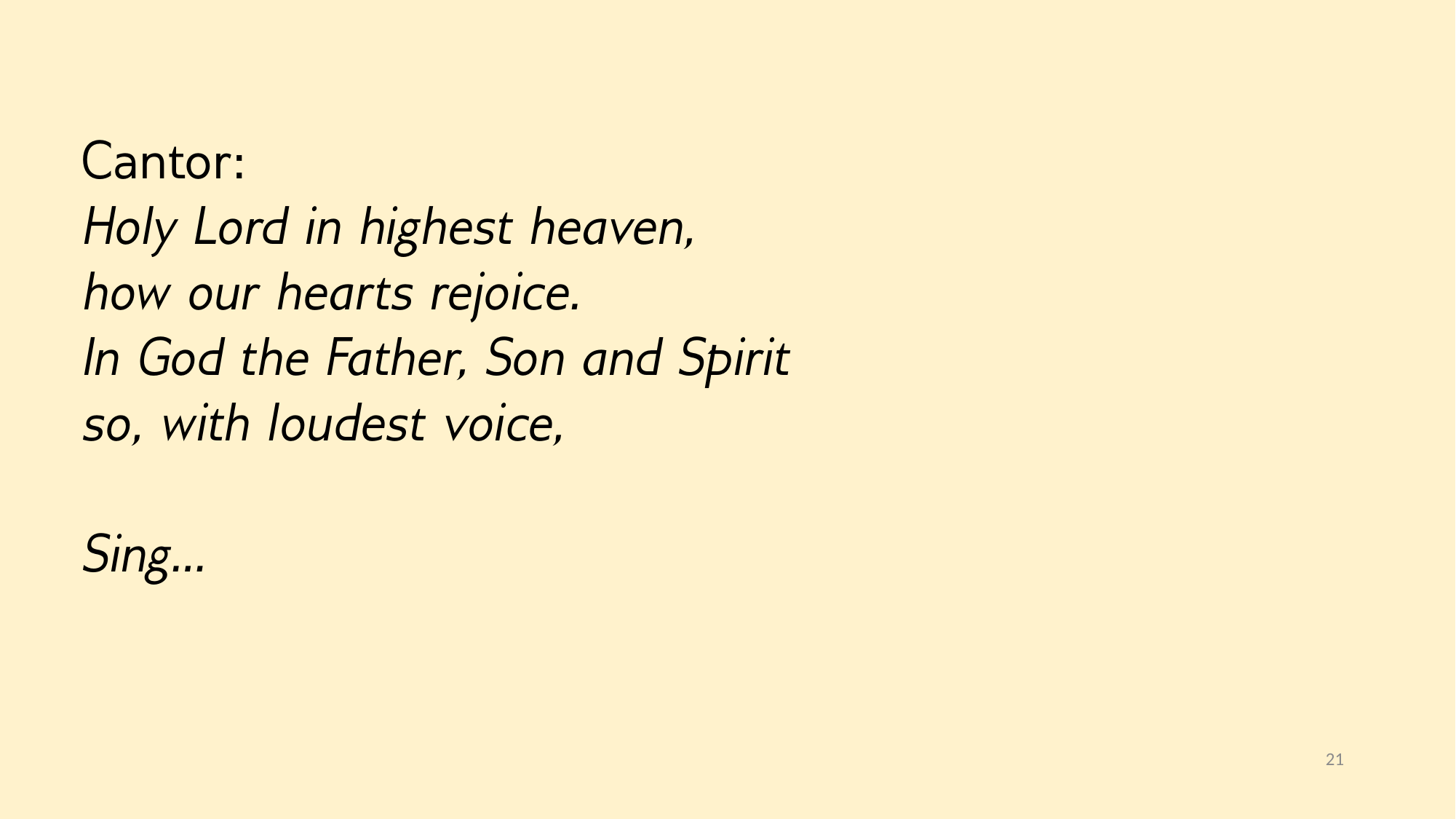

Cantor:
Holy Lord in highest heaven,
how our hearts rejoice.
In God the Father, Son and Spirit
so, with loudest voice,

Sing…

21